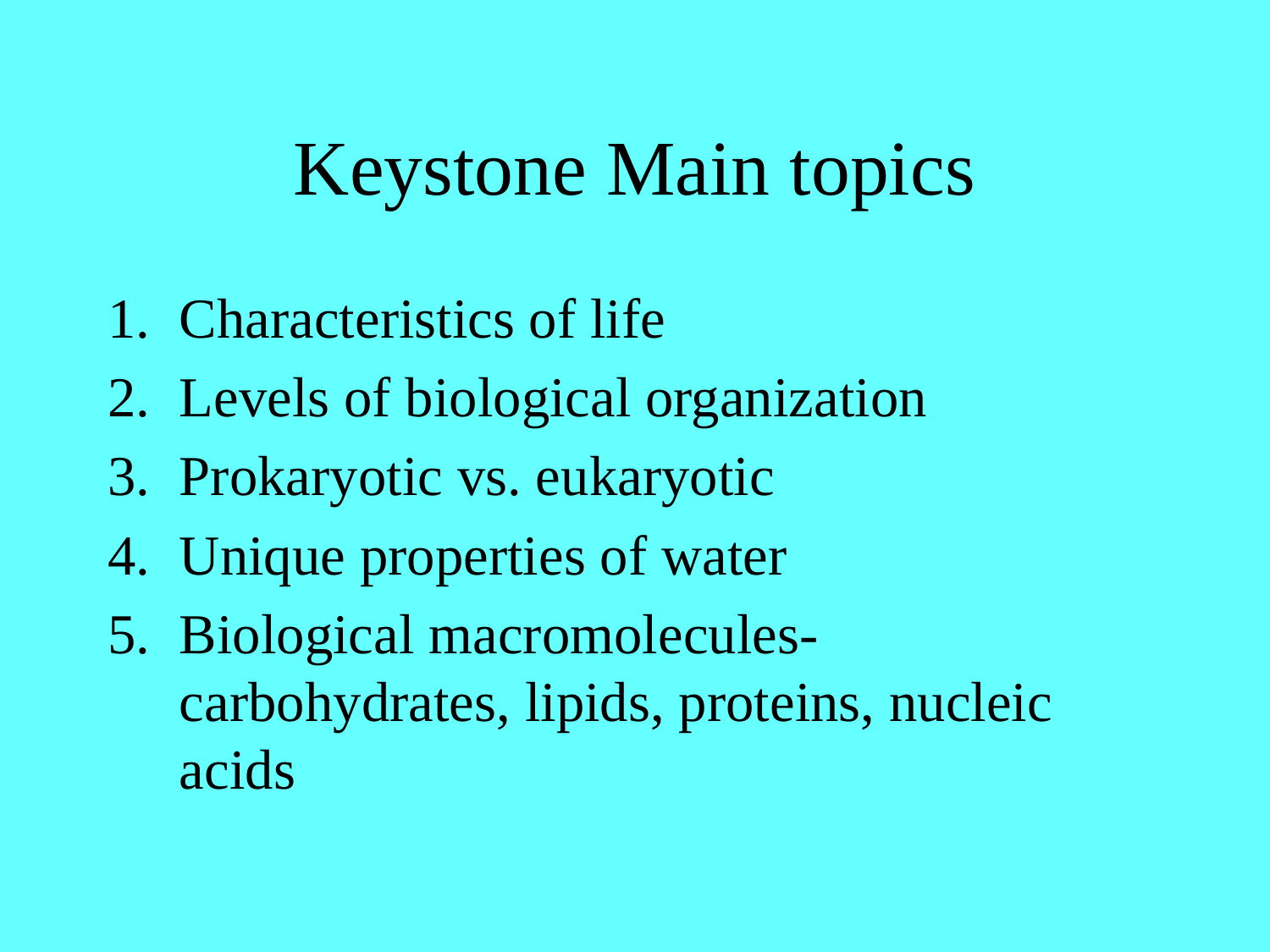

# Keystone Main topics
Characteristics of life
Levels of biological organization
Prokaryotic vs. eukaryotic
Unique properties of water
Biological macromolecules- carbohydrates, lipids, proteins, nucleic acids